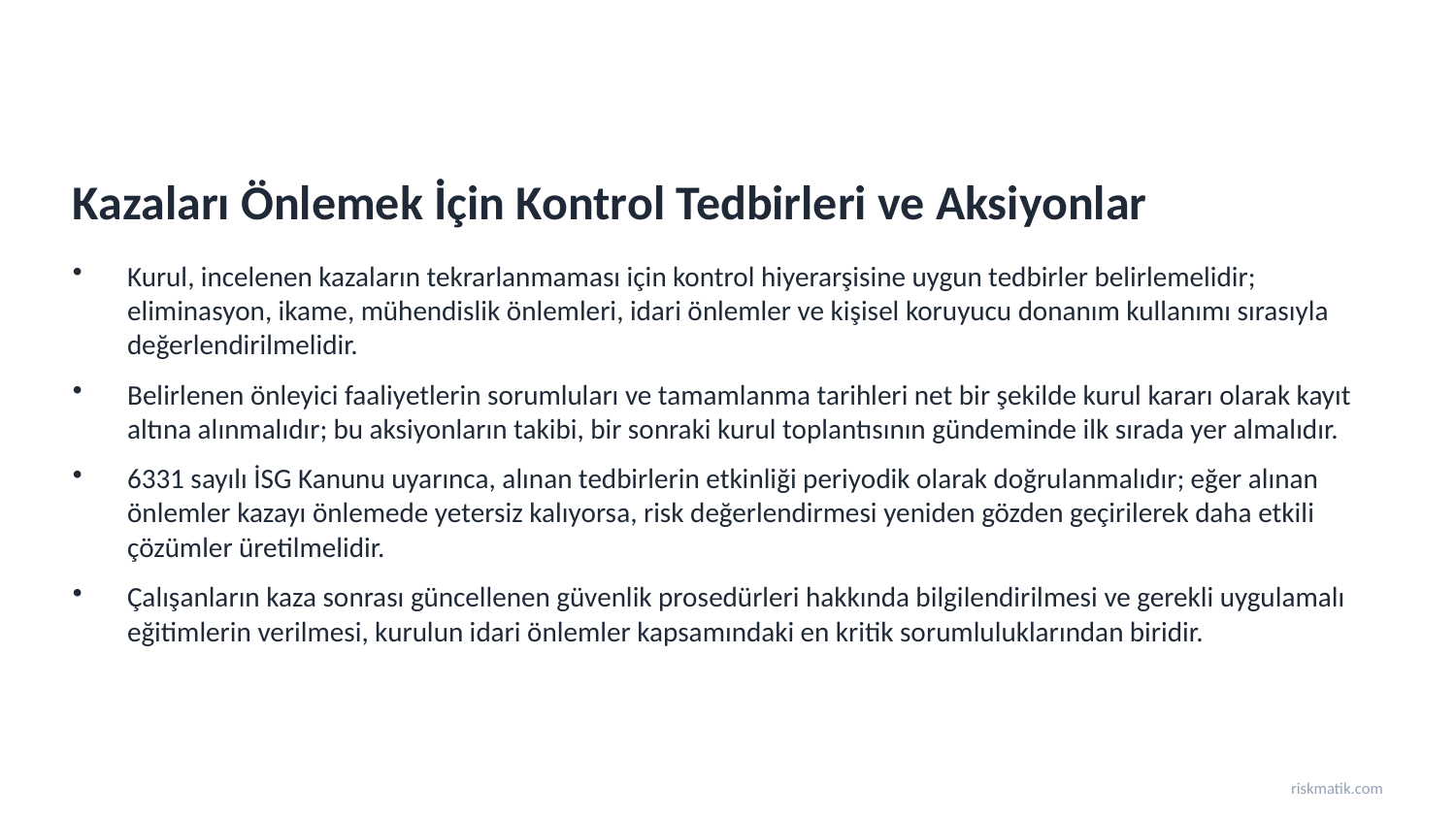

Kazaları Önlemek İçin Kontrol Tedbirleri ve Aksiyonlar
Kurul, incelenen kazaların tekrarlanmaması için kontrol hiyerarşisine uygun tedbirler belirlemelidir; eliminasyon, ikame, mühendislik önlemleri, idari önlemler ve kişisel koruyucu donanım kullanımı sırasıyla değerlendirilmelidir.
Belirlenen önleyici faaliyetlerin sorumluları ve tamamlanma tarihleri net bir şekilde kurul kararı olarak kayıt altına alınmalıdır; bu aksiyonların takibi, bir sonraki kurul toplantısının gündeminde ilk sırada yer almalıdır.
6331 sayılı İSG Kanunu uyarınca, alınan tedbirlerin etkinliği periyodik olarak doğrulanmalıdır; eğer alınan önlemler kazayı önlemede yetersiz kalıyorsa, risk değerlendirmesi yeniden gözden geçirilerek daha etkili çözümler üretilmelidir.
Çalışanların kaza sonrası güncellenen güvenlik prosedürleri hakkında bilgilendirilmesi ve gerekli uygulamalı eğitimlerin verilmesi, kurulun idari önlemler kapsamındaki en kritik sorumluluklarından biridir.
riskmatik.com